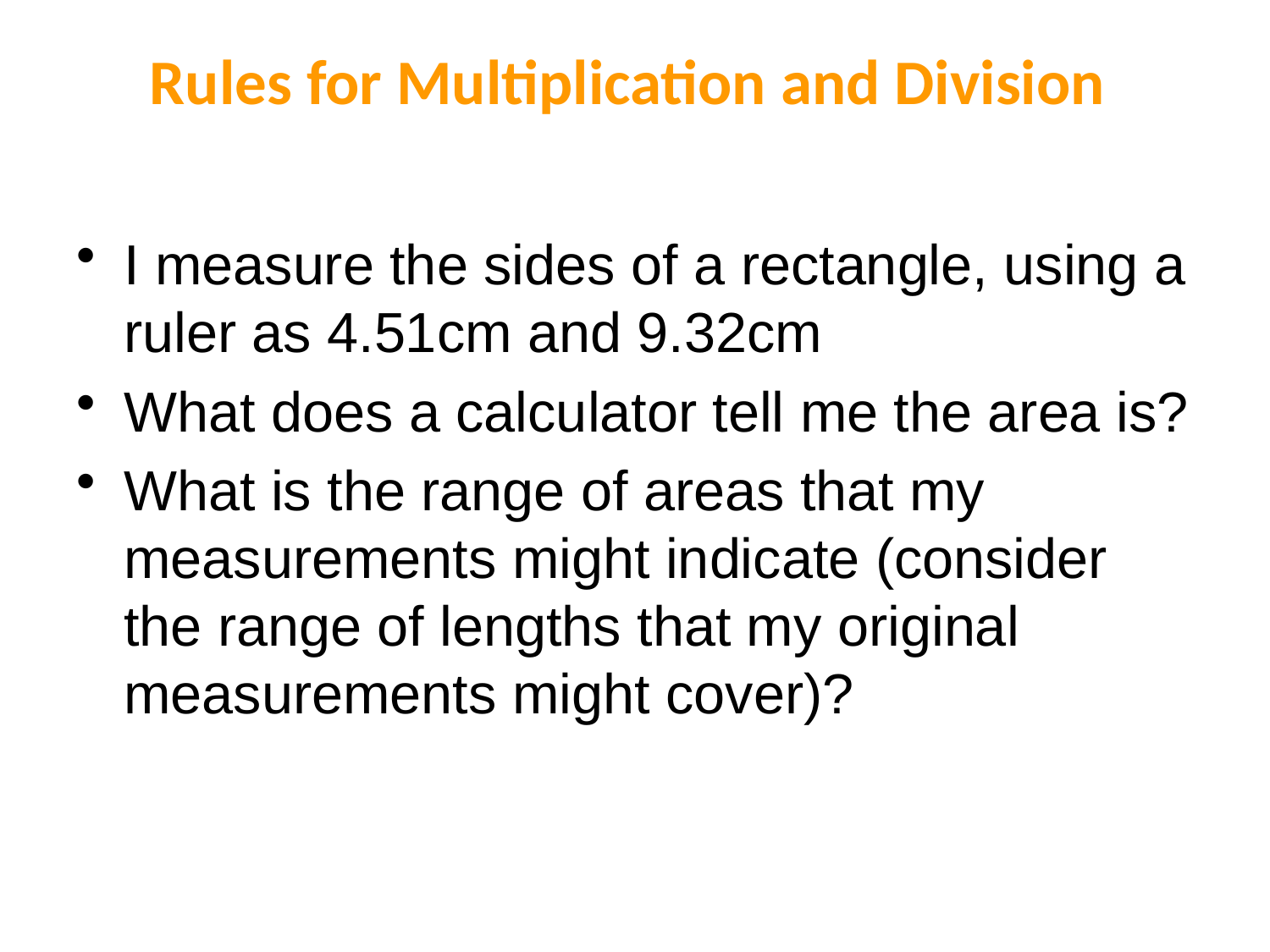

# Rules for Multiplication and Division
I measure the sides of a rectangle, using a ruler as 4.51cm and 9.32cm
What does a calculator tell me the area is?
What is the range of areas that my measurements might indicate (consider the range of lengths that my original measurements might cover)?